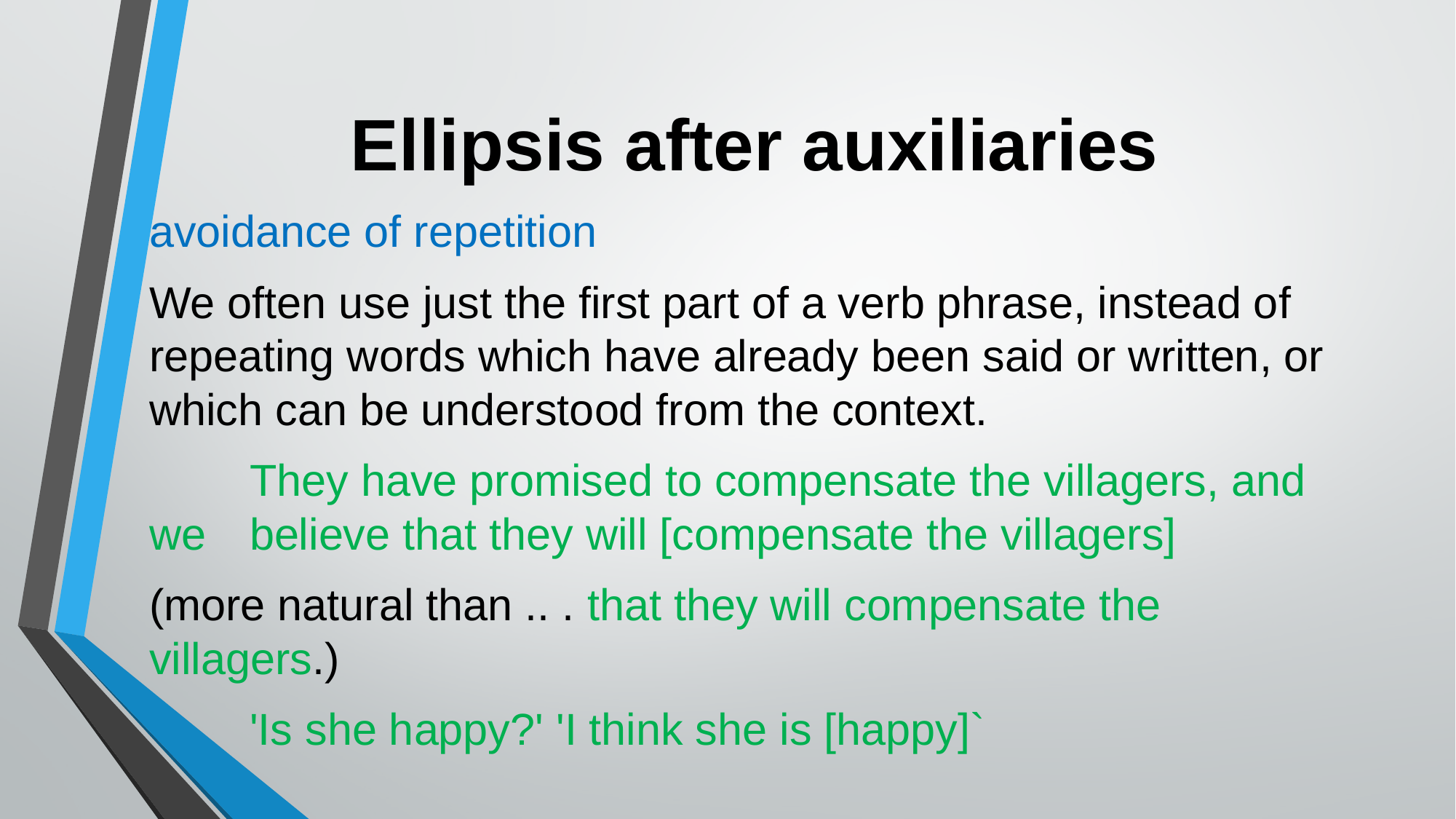

# Ellipsis after auxiliaries
avoidance of repetition
We often use just the first part of a verb phrase, instead of repeating words which have already been said or written, or which can be understood from the context.
	They have promised to compensate the villagers, and we 	believe that they will [compensate the villagers]
(more natural than .. . that they will compensate the 	villagers.)
	'Is she happy?' 'I think she is [happy]`